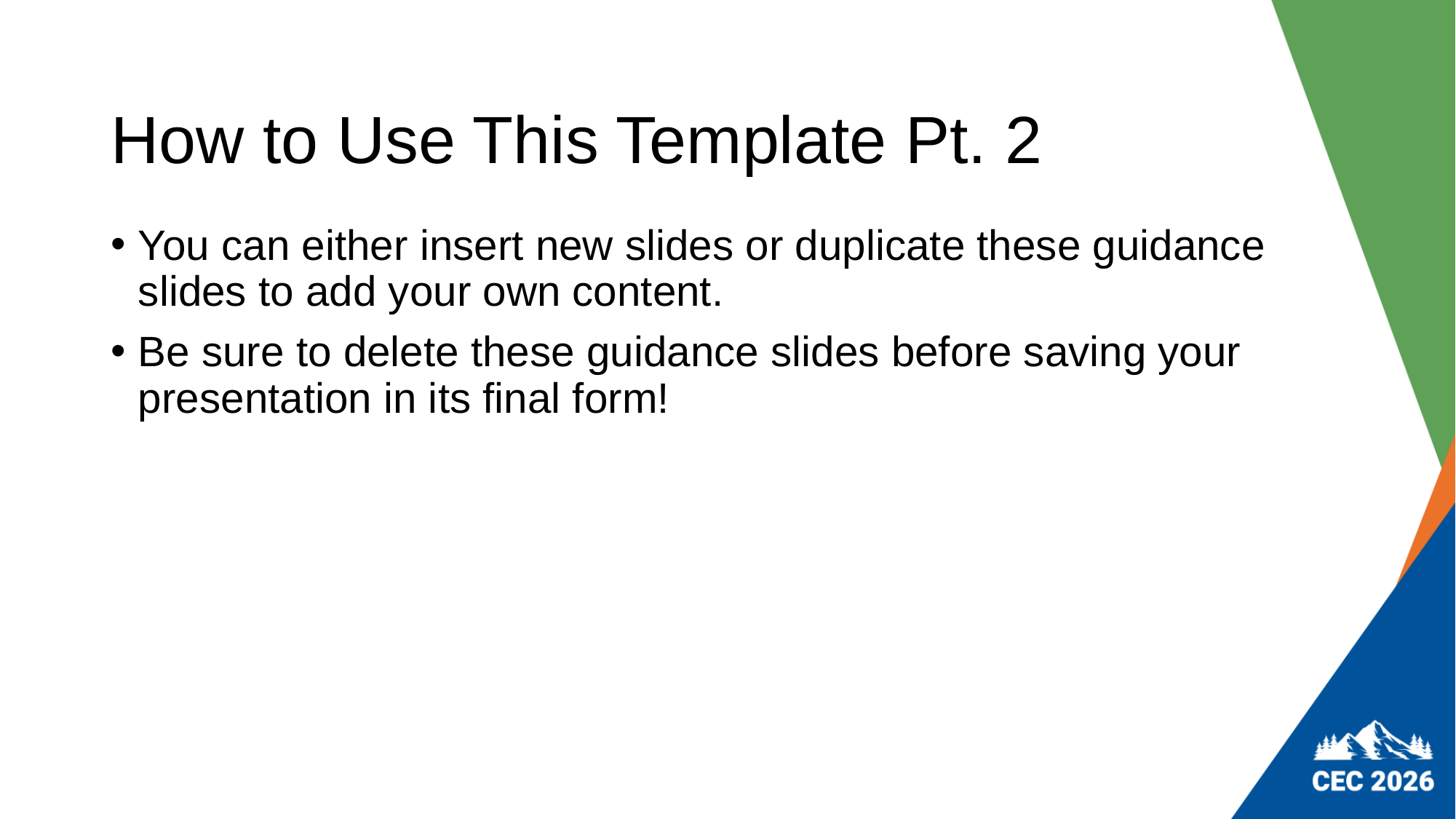

# How to Use This Template Pt. 2
You can either insert new slides or duplicate these guidance slides to add your own content.
Be sure to delete these guidance slides before saving your presentation in its final form!